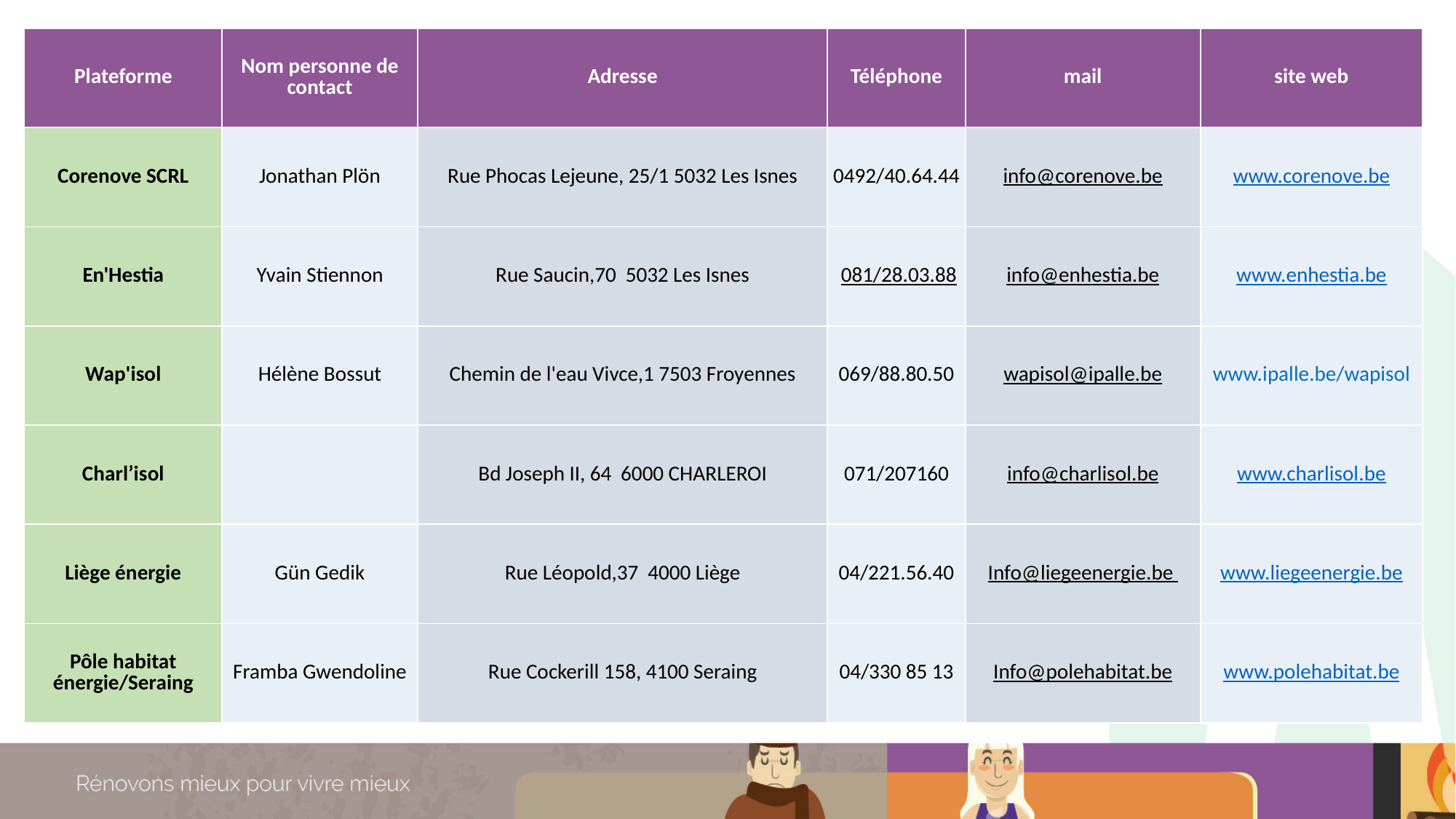

| Plateforme | Nom personne de contact | Adresse | Téléphone | mail | site web |
| --- | --- | --- | --- | --- | --- |
| Corenove SCRL | Jonathan Plön | Rue Phocas Lejeune, 25/1 5032 Les Isnes | 0492/40.64.44 | info@corenove.be | www.corenove.be |
| En'Hestia | Yvain Stiennon | Rue Saucin,70 5032 Les Isnes | 081/28.03.88 | info@enhestia.be | www.enhestia.be |
| Wap'isol | Hélène Bossut | Chemin de l'eau Vivce,1 7503 Froyennes | 069/88.80.50 | wapisol@ipalle.be | www.ipalle.be/wapisol |
| Charl’isol |  | Bd Joseph II, 64 6000 CHARLEROI | 071/207160 | info@charlisol.be | www.charlisol.be |
| Liège énergie | Gün Gedik | Rue Léopold,37 4000 Liège | 04/221.56.40 | Info@liegeenergie.be | www.liegeenergie.be |
| Pôle habitat énergie/Seraing | Framba Gwendoline | Rue Cockerill 158, 4100 Seraing | 04/330 85 13 | Info@polehabitat.be | www.polehabitat.be |